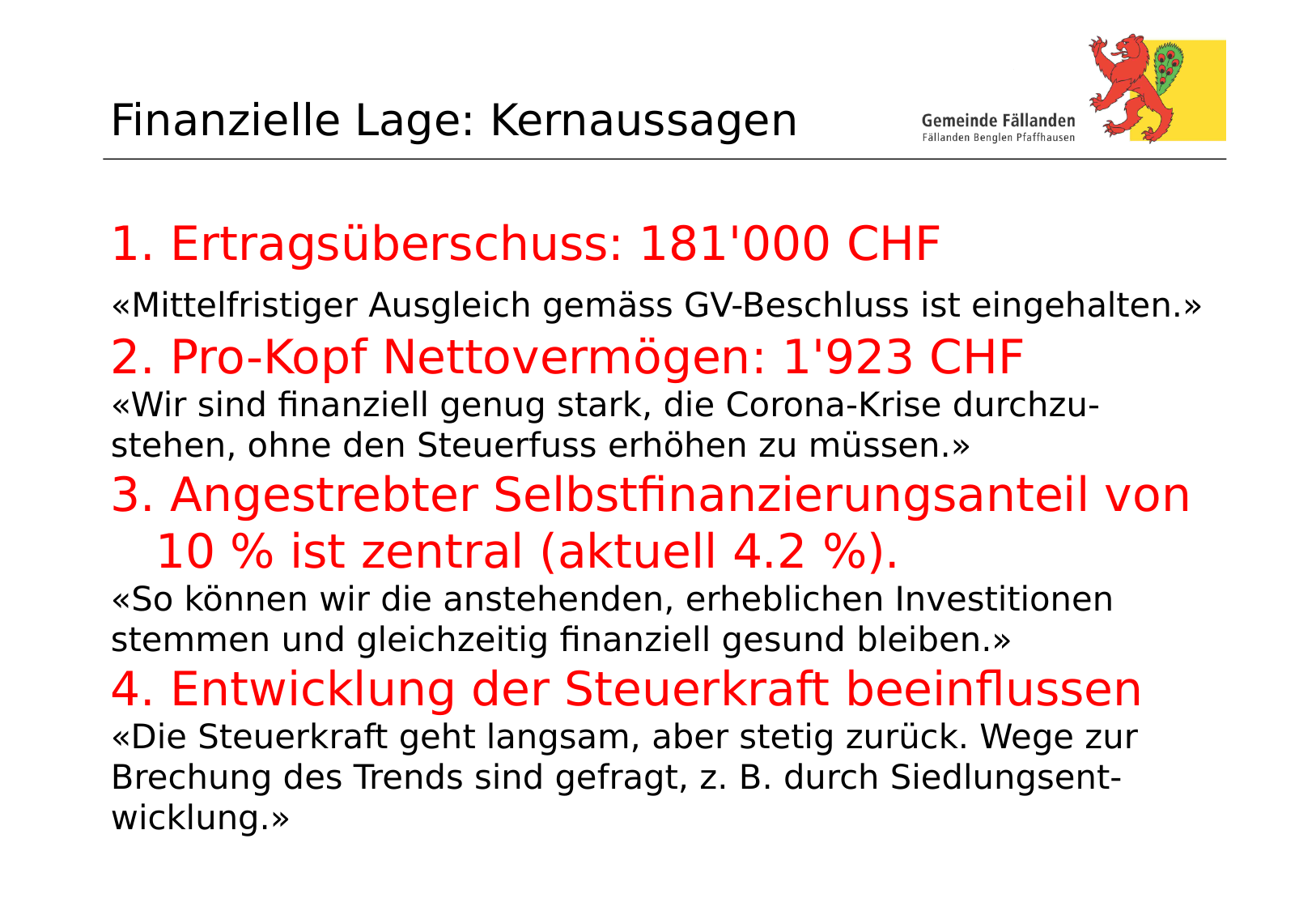

# Finanzielle Lage: Kernaussagen
1. Ertragsüberschuss: 181'000 CHF
«Mittelfristiger Ausgleich gemäss GV-Beschluss ist eingehalten.»
2. Pro-Kopf Nettovermögen: 1'923 CHF
«Wir sind finanziell genug stark, die Corona-Krise durchzu-stehen, ohne den Steuerfuss erhöhen zu müssen.»
3. Angestrebter Selbstfinanzierungsanteil von
   10 % ist zentral (aktuell 4.2 %).
«So können wir die anstehenden, erheblichen Investitionen stemmen und gleichzeitig finanziell gesund bleiben.»
4. Entwicklung der Steuerkraft beeinflussen
«Die Steuerkraft geht langsam, aber stetig zurück. Wege zur Brechung des Trends sind gefragt, z. B. durch Siedlungsent-wicklung.»